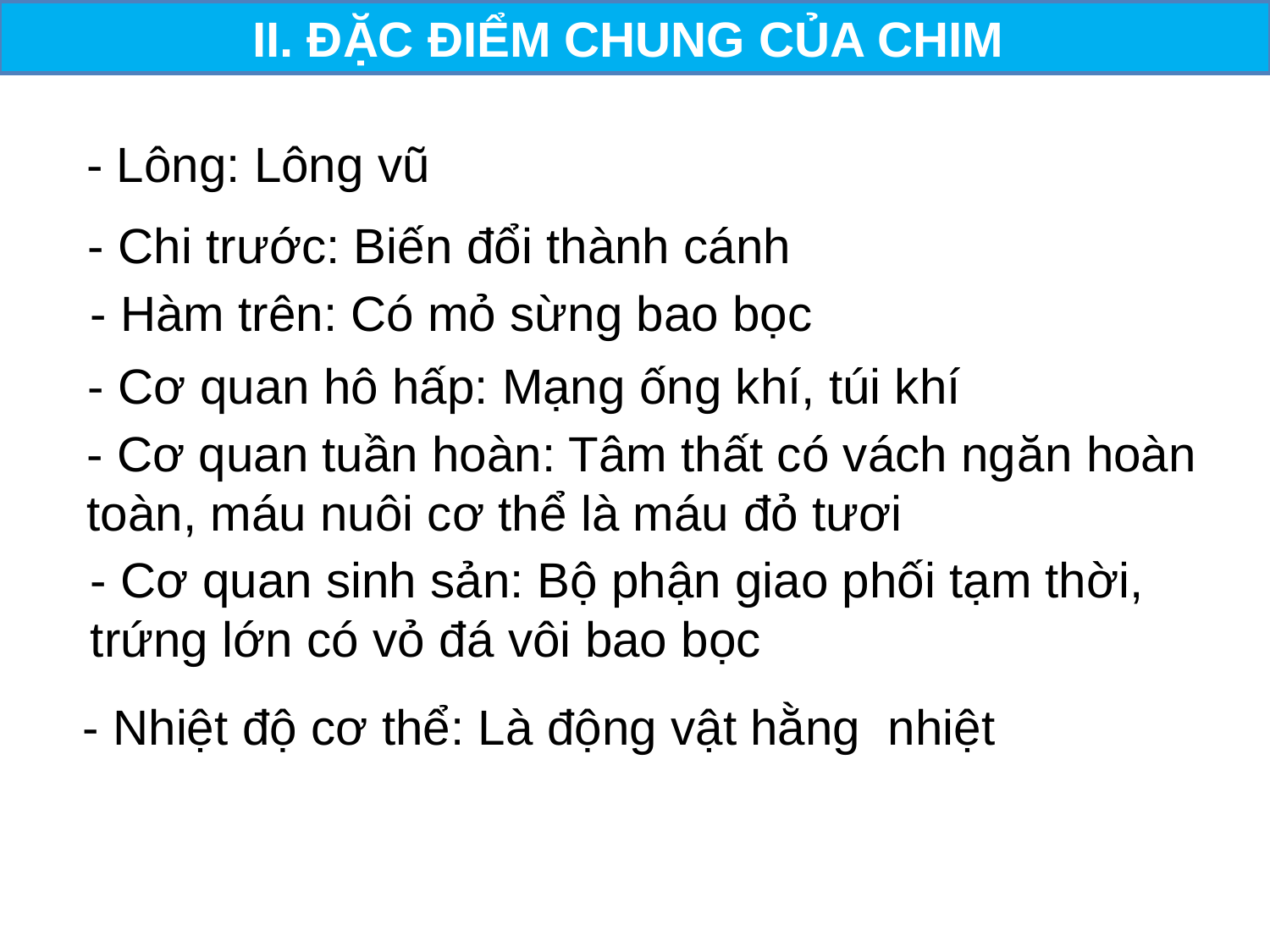

II. ĐẶC ĐIỂM CHUNG CỦA CHIM
- Lông: Lông vũ
- Chi trước: Biến đổi thành cánh
- Hàm trên: Có mỏ sừng bao bọc
- Cơ quan hô hấp: Mạng ống khí, túi khí
- Cơ quan tuần hoàn: Tâm thất có vách ngăn hoàn toàn, máu nuôi cơ thể là máu đỏ tươi
- Cơ quan sinh sản: Bộ phận giao phối tạm thời, trứng lớn có vỏ đá vôi bao bọc
- Nhiệt độ cơ thể: Là động vật hằng  nhiệt